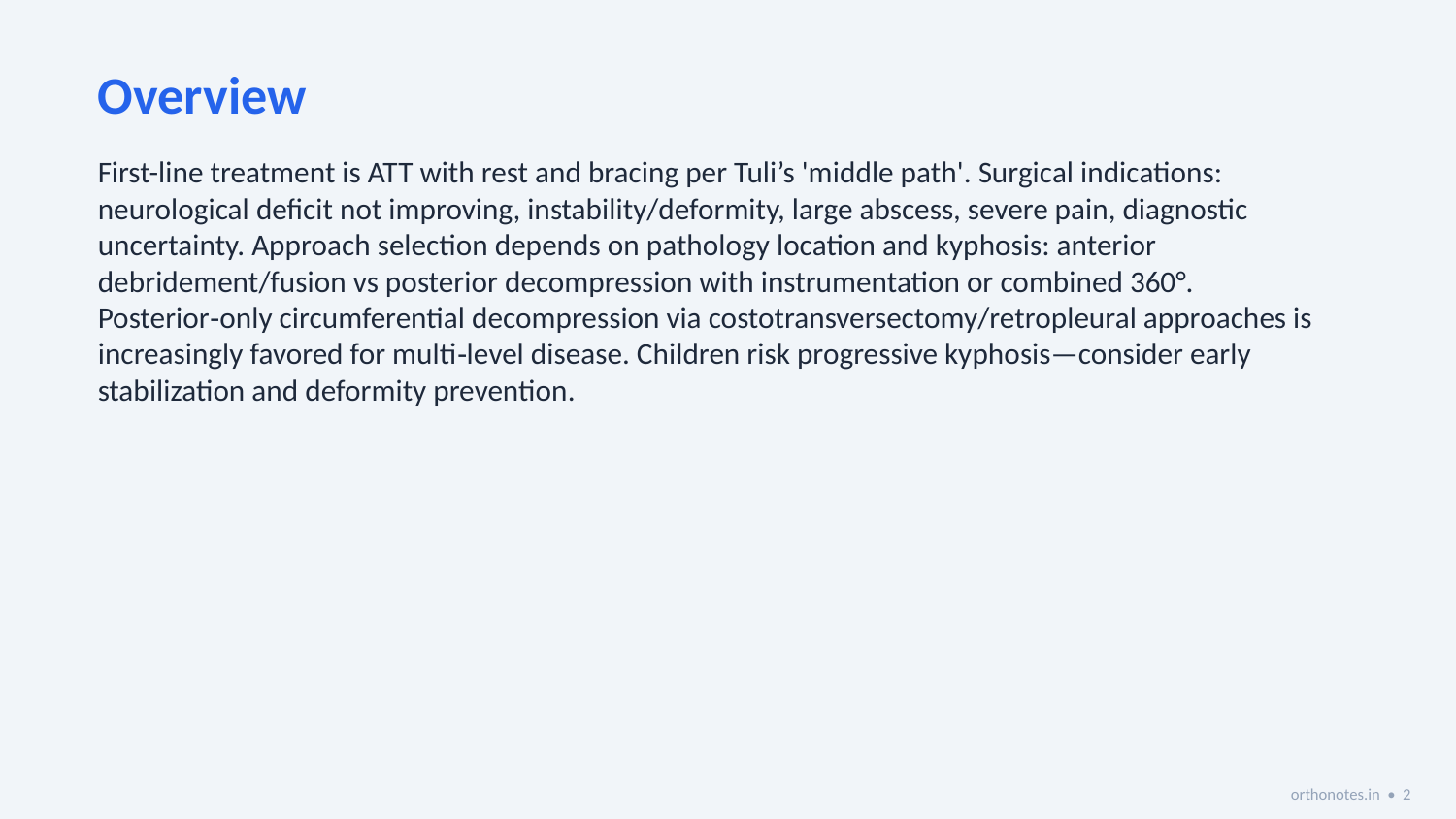

Overview
First-line treatment is ATT with rest and bracing per Tuli’s 'middle path'. Surgical indications: neurological deficit not improving, instability/deformity, large abscess, severe pain, diagnostic uncertainty. Approach selection depends on pathology location and kyphosis: anterior debridement/fusion vs posterior decompression with instrumentation or combined 360°. Posterior‑only circumferential decompression via costotransversectomy/retropleural approaches is increasingly favored for multi‑level disease. Children risk progressive kyphosis—consider early stabilization and deformity prevention.
orthonotes.in  •  2